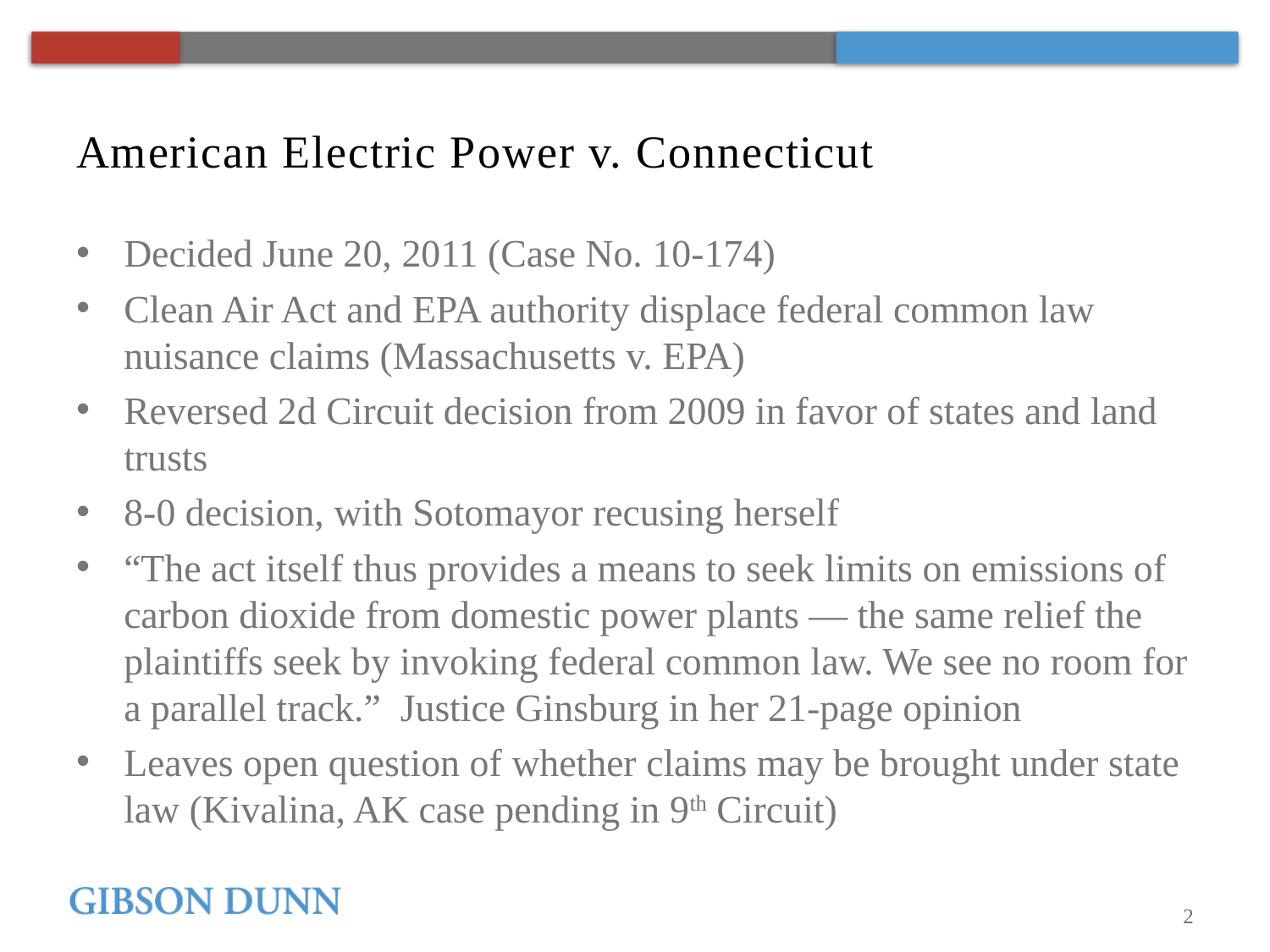

# American Electric Power v. Connecticut
Decided June 20, 2011 (Case No. 10-174)
Clean Air Act and EPA authority displace federal common law nuisance claims (Massachusetts v. EPA)
Reversed 2d Circuit decision from 2009 in favor of states and land trusts
8-0 decision, with Sotomayor recusing herself
“The act itself thus provides a means to seek limits on emissions of carbon dioxide from domestic power plants — the same relief the plaintiffs seek by invoking federal common law. We see no room for a parallel track.”  Justice Ginsburg in her 21-page opinion
Leaves open question of whether claims may be brought under state law (Kivalina, AK case pending in 9th Circuit)
2